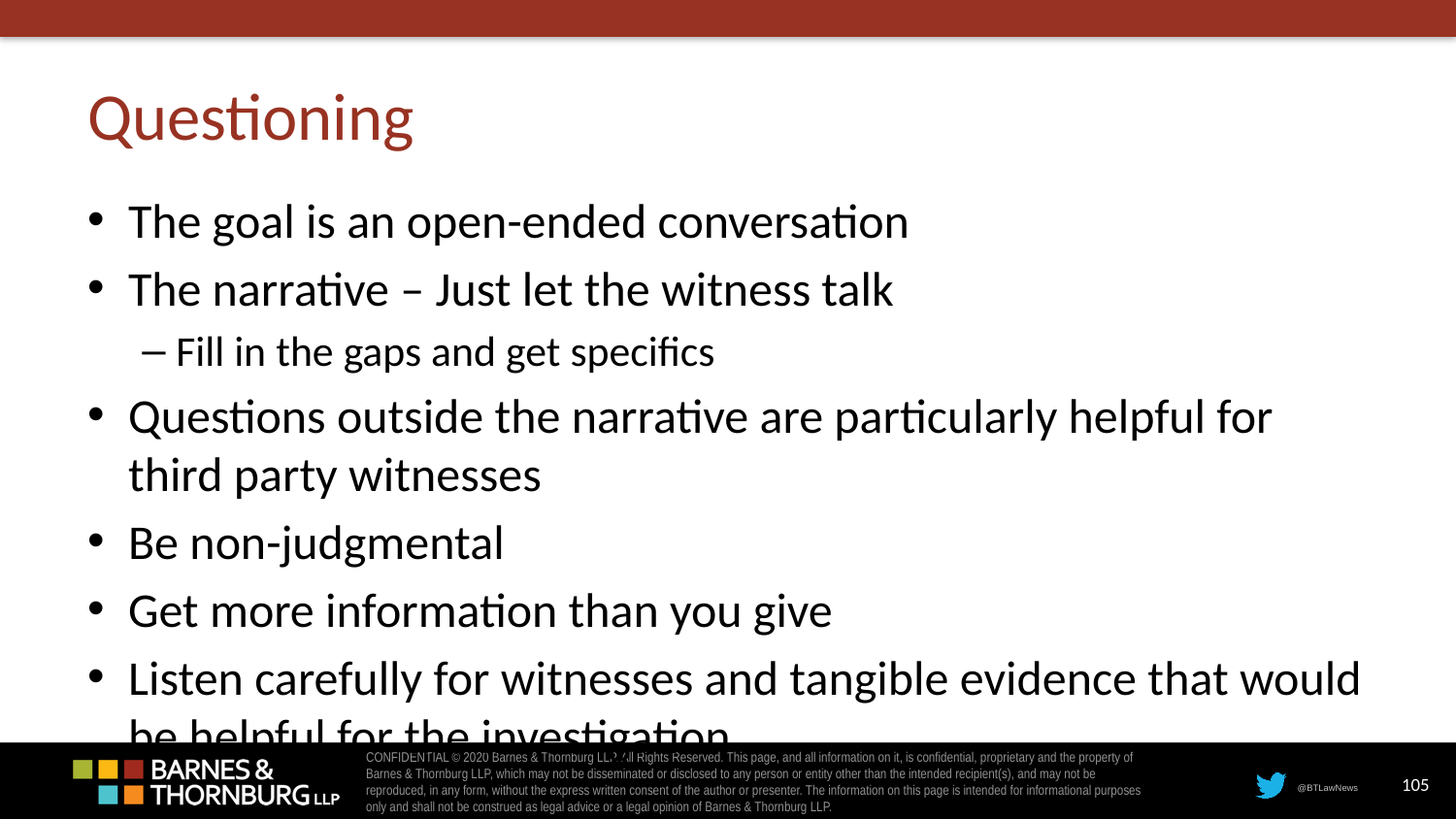

# Questioning
The goal is an open-ended conversation
The narrative – Just let the witness talk
Fill in the gaps and get specifics
Questions outside the narrative are particularly helpful for third party witnesses
Be non-judgmental
Get more information than you give
Listen carefully for witnesses and tangible evidence that would be helpful for the investigation

105